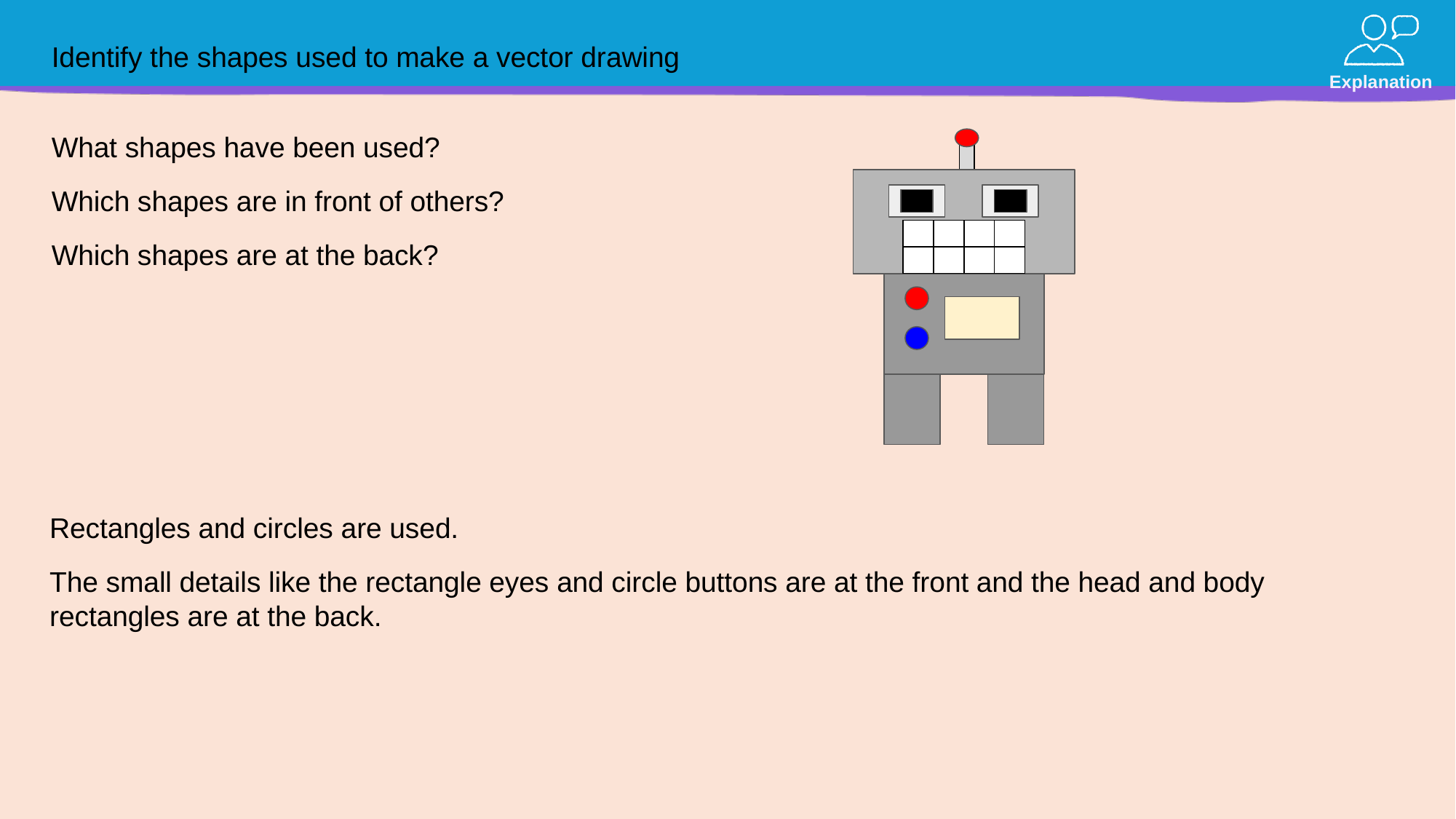

# Identify the shapes used to make a vector drawing

What shapes have been used?
Which shapes are in front of others?
Which shapes are at the back?

Rectangles and circles are used.
The small details like the rectangle eyes and circle buttons are at the front and the head and body rectangles are at the back.